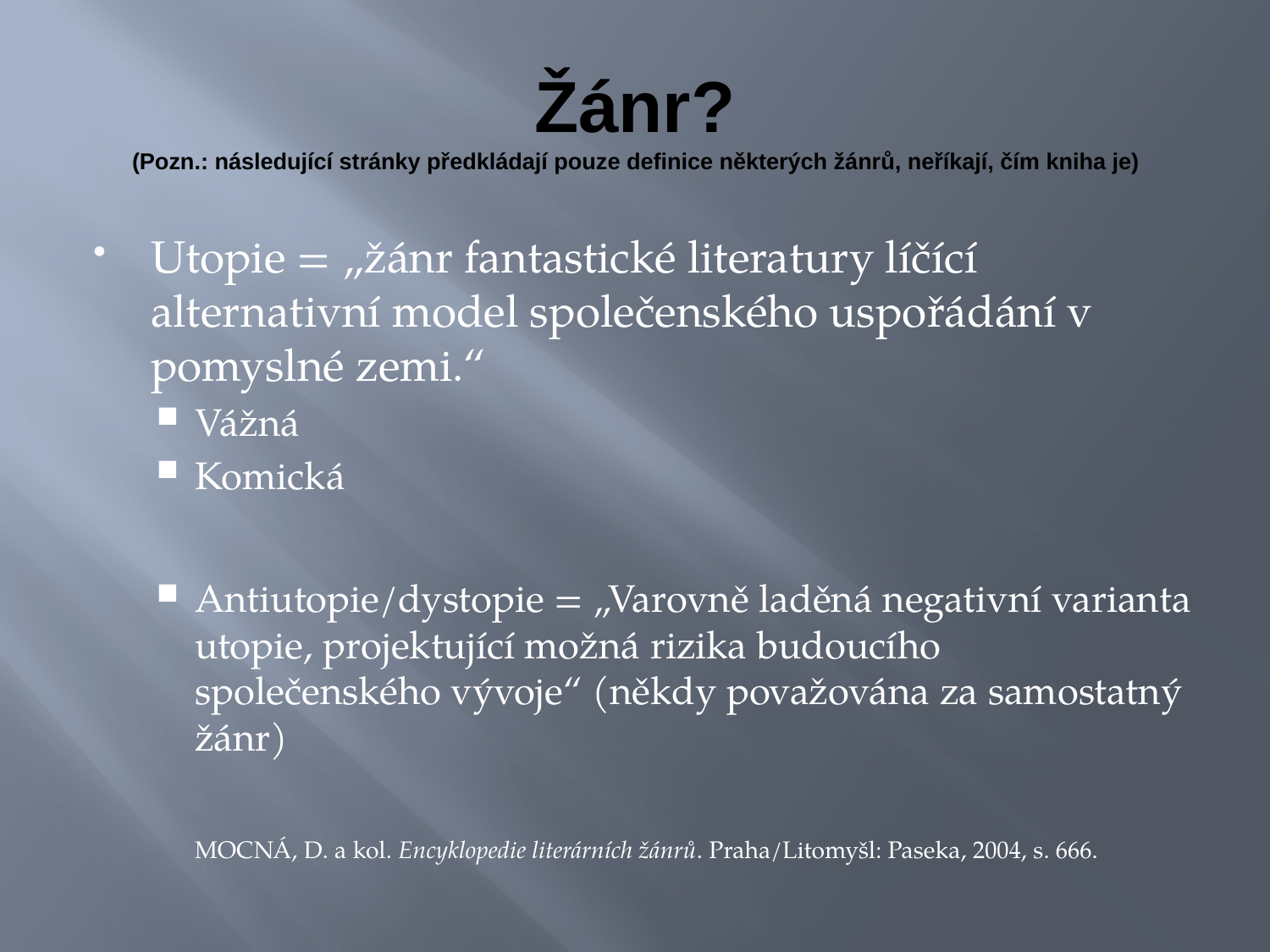

# Žánr? (Pozn.: následující stránky předkládají pouze definice některých žánrů, neříkají, čím kniha je)
Utopie = „žánr fantastické literatury líčící alternativní model společenského uspořádání v pomyslné zemi.“
Vážná
Komická

Antiutopie/dystopie = „Varovně laděná negativní varianta utopie, projektující možná rizika budoucího společenského vývoje“ (někdy považována za samostatný žánr)

	MOCNÁ, D. a kol. Encyklopedie literárních žánrů. Praha/Litomyšl: Paseka, 2004, s. 666.